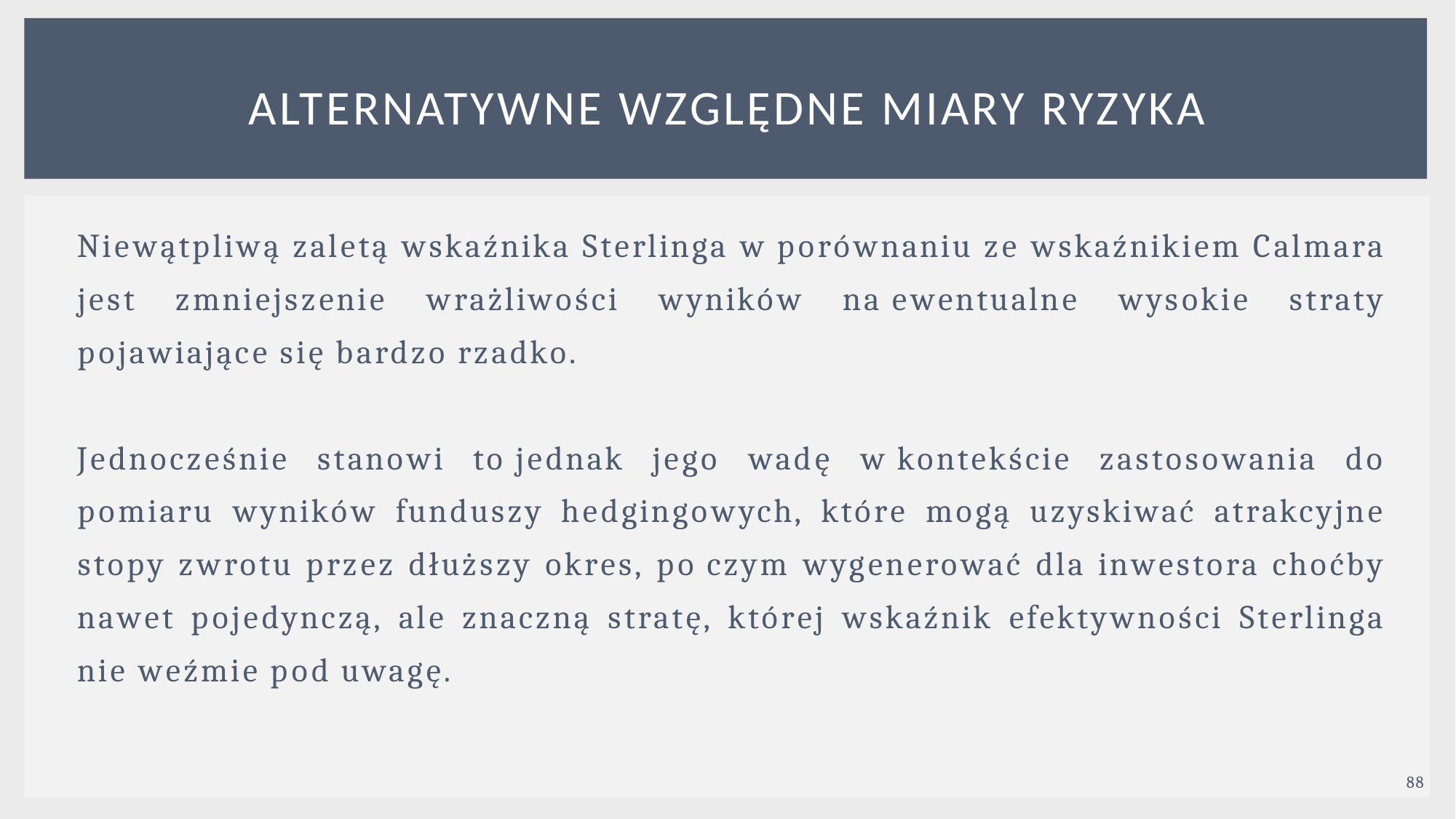

# alternatywne WZGLĘDNE MIARY RYZYKA
Niewątpliwą zaletą wskaźnika Sterlinga w porównaniu ze wskaźnikiem Calmara jest zmniejszenie wrażliwości wyników na ewentualne wysokie straty pojawiające się bardzo rzadko.

Jednocześnie stanowi to jednak jego wadę w kontekście zastosowania do pomiaru wyników funduszy hedgingowych, które mogą uzyskiwać atrakcyjne stopy zwrotu przez dłuższy okres, po czym wygenerować dla inwestora choćby nawet pojedynczą, ale znaczną stratę, której wskaźnik efektywności Sterlinga nie weźmie pod uwagę.

88